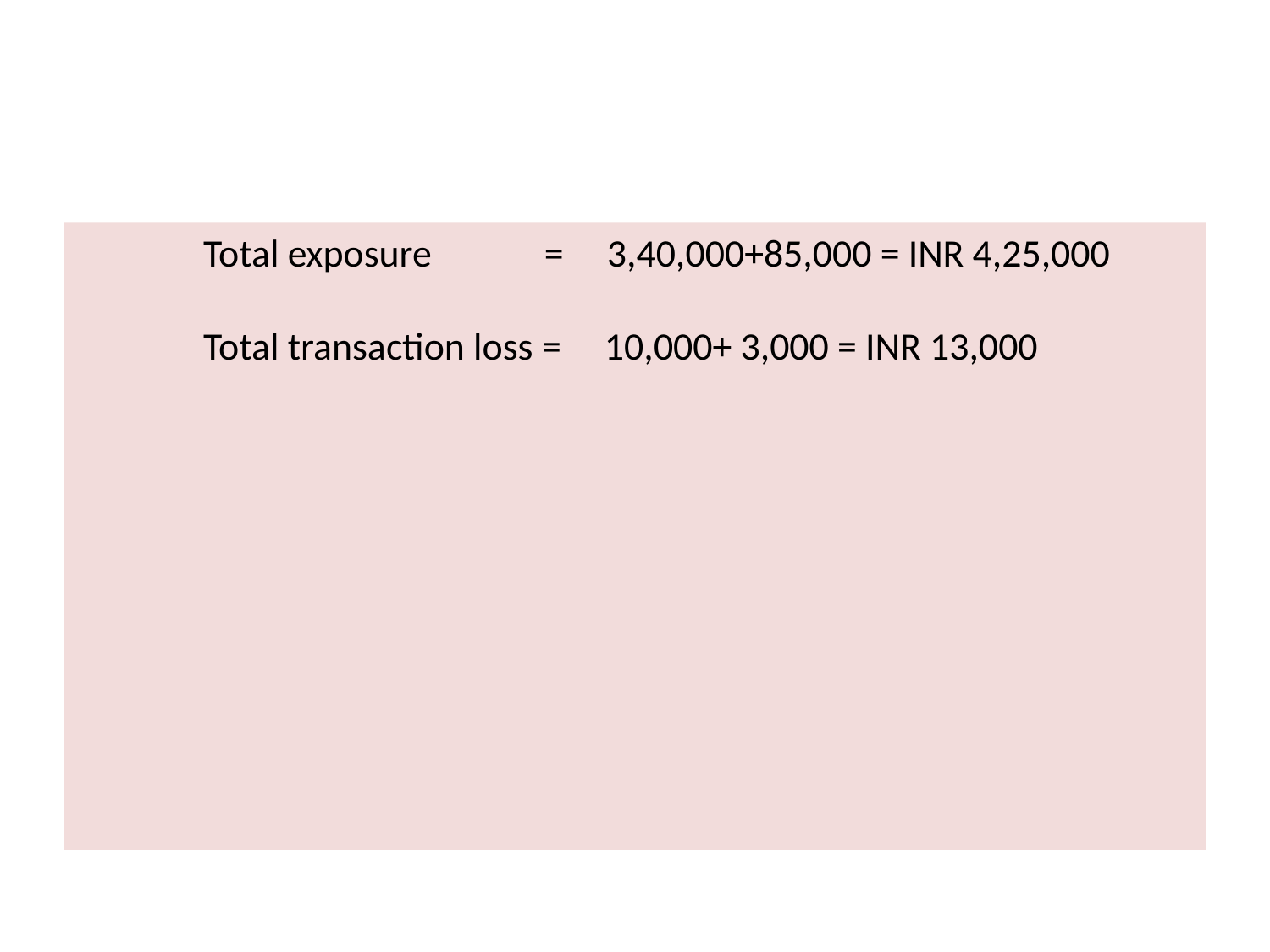

#
	Total exposure             =     3,40,000+85,000 = INR 4,25,000
	Total transaction loss =     10,000+ 3,000 = INR 13,000